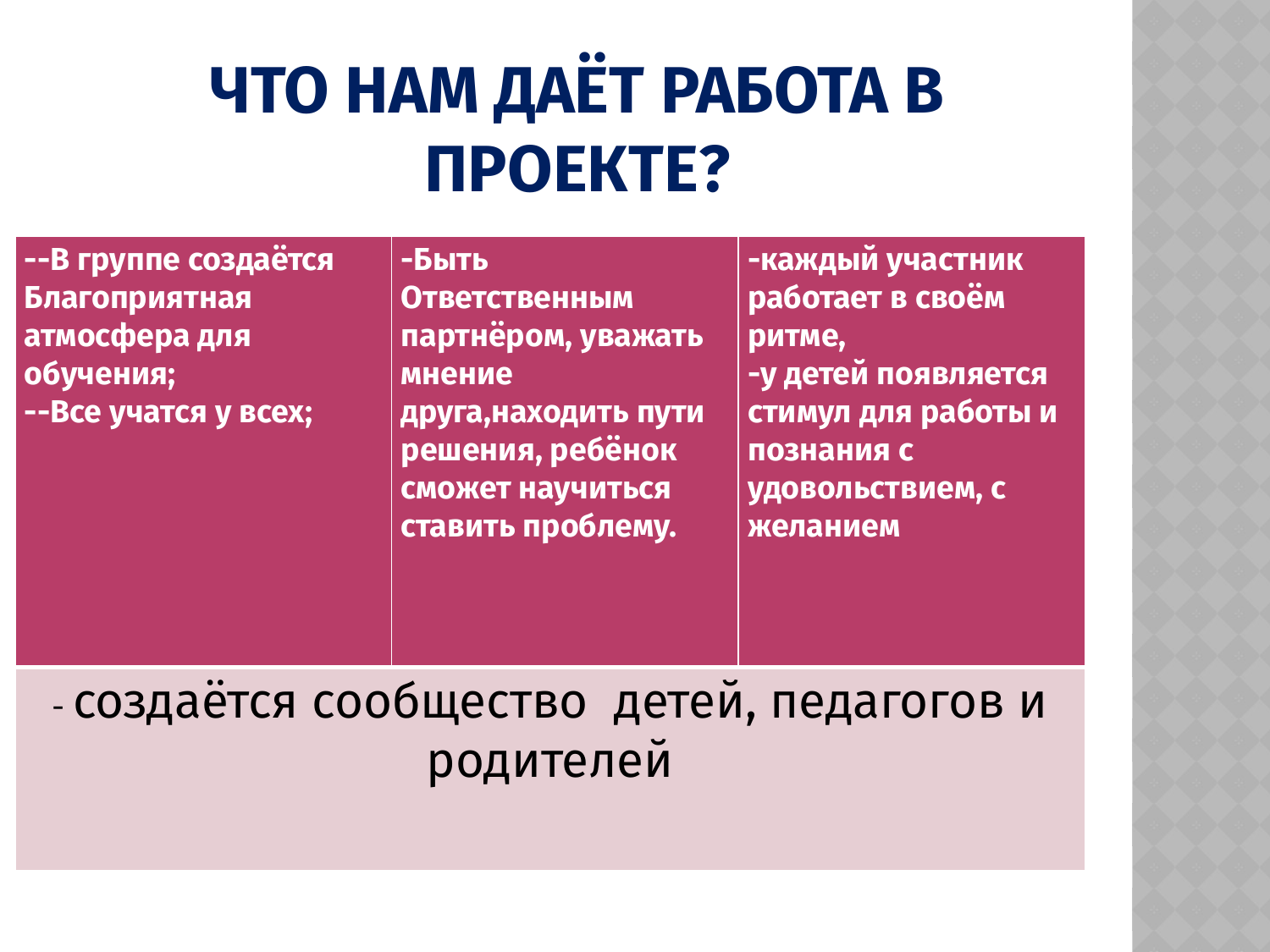

# Что нам даёт работа в проекте?
| --В группе создаётся Благоприятная атмосфера для обучения; --Все учатся у всех; | -Быть Ответственным партнёром, уважать мнение друга,находить пути решения, ребёнок сможет научиться ставить проблему. | -каждый участник работает в своём ритме, -у детей появляется стимул для работы и познания с удовольствием, с желанием |
| --- | --- | --- |
| - создаётся сообщество детей, педагогов и родителей |  |  |